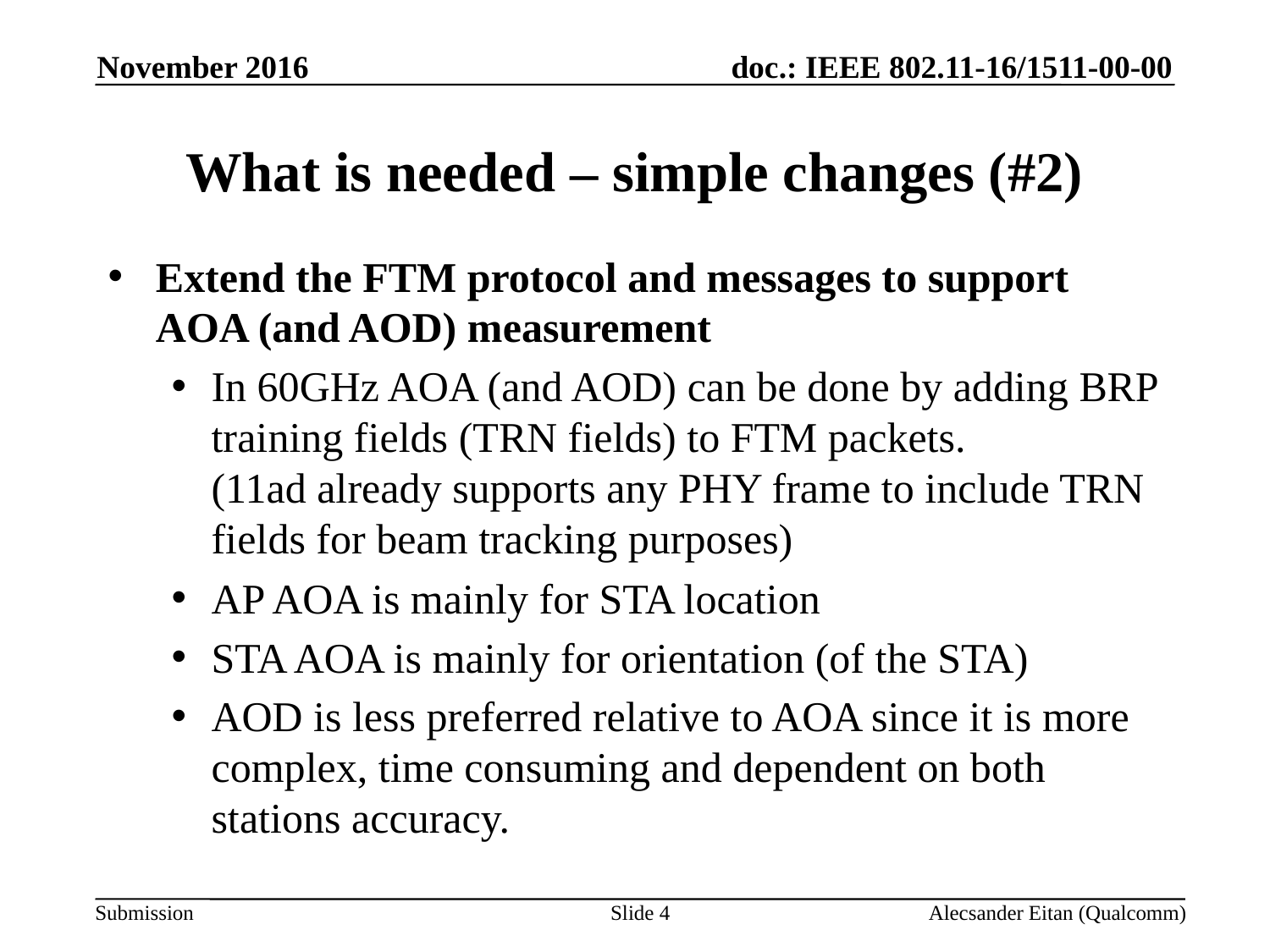

November 2016
# What is needed – simple changes (#2)
Extend the FTM protocol and messages to support AOA (and AOD) measurement
In 60GHz AOA (and AOD) can be done by adding BRP training fields (TRN fields) to FTM packets.
(11ad already supports any PHY frame to include TRN fields for beam tracking purposes)
AP AOA is mainly for STA location
STA AOA is mainly for orientation (of the STA)
AOD is less preferred relative to AOA since it is more complex, time consuming and dependent on both stations accuracy.
Slide 4
Alecsander Eitan (Qualcomm)